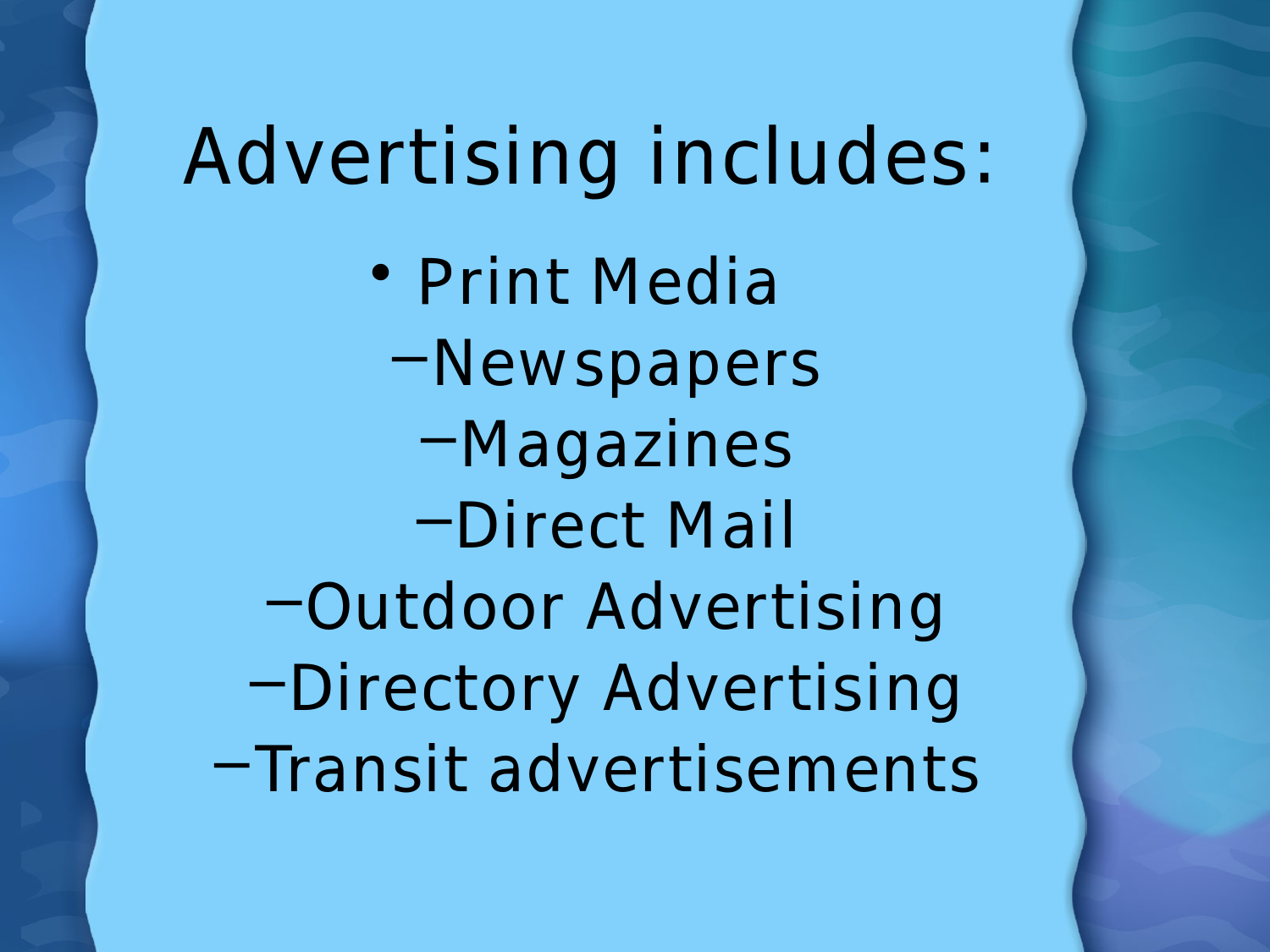

# Advertising includes:
Print Media
Newspapers
Magazines
Direct Mail
Outdoor Advertising
Directory Advertising
Transit advertisements